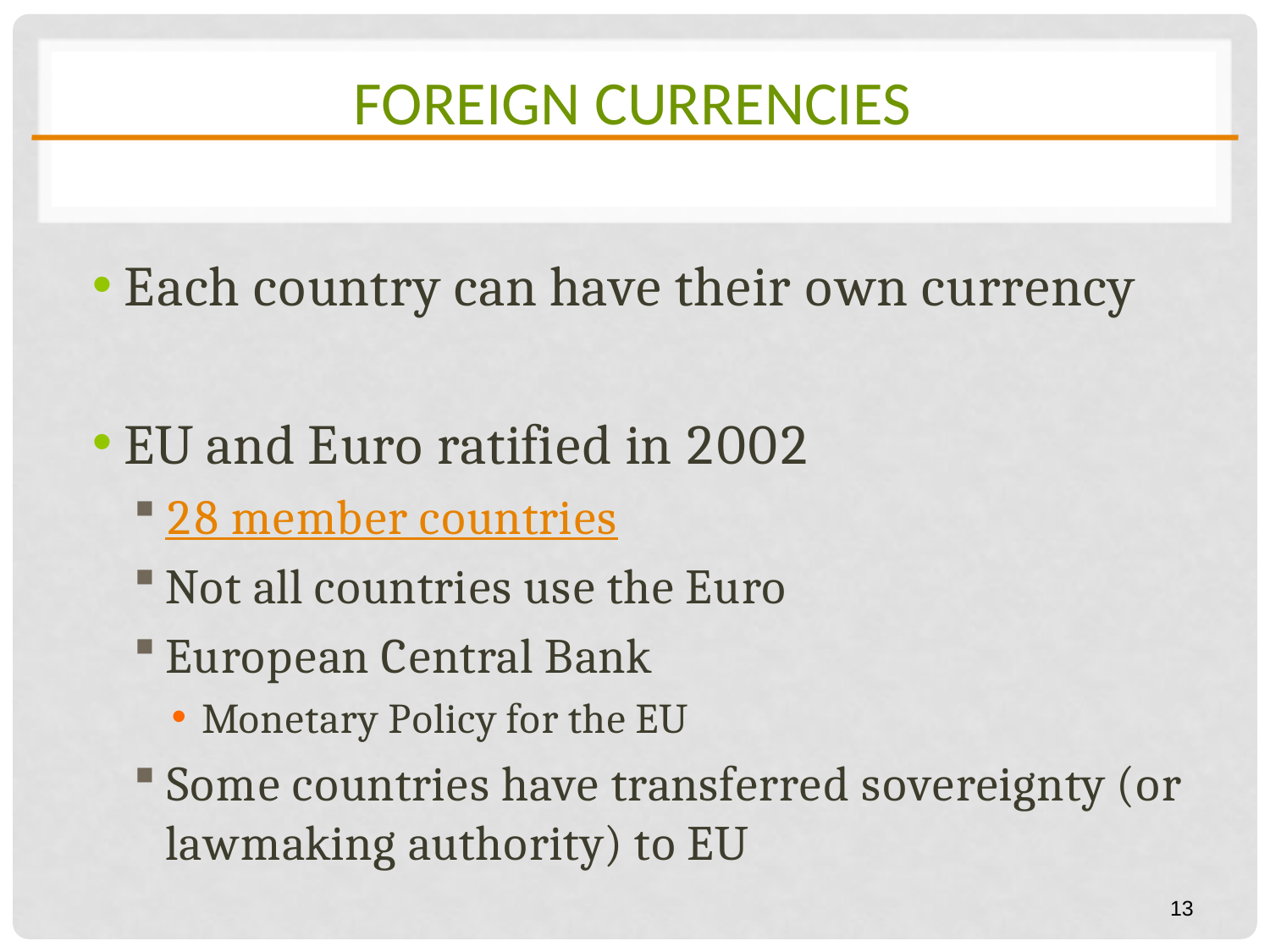

# Foreign Currencies
Each country can have their own currency

EU and Euro ratified in 2002
28 member countries
Not all countries use the Euro
European Central Bank
Monetary Policy for the EU
Some countries have transferred sovereignty (or lawmaking authority) to EU

13